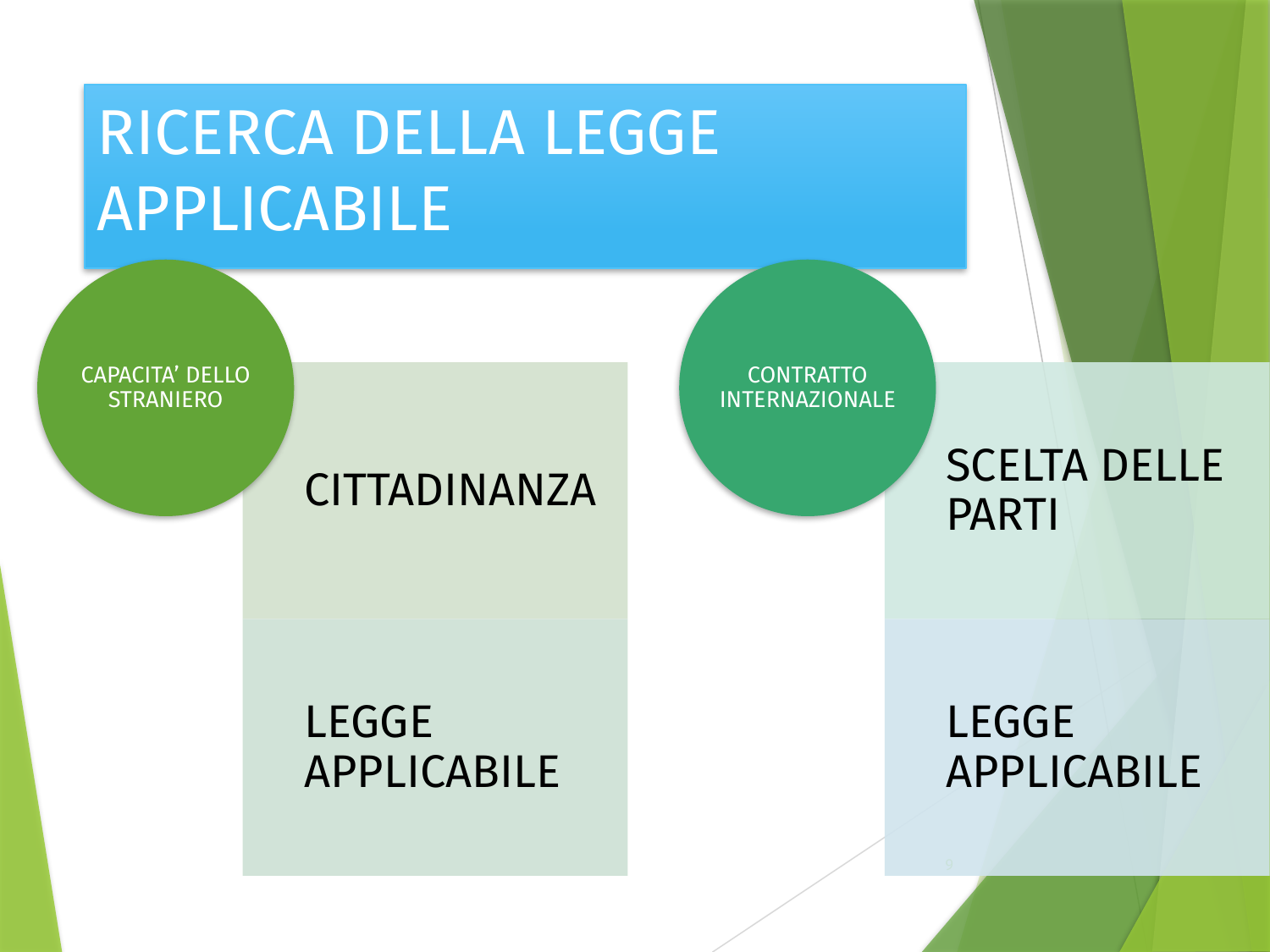

# RICERCA DELLA LEGGE APPLICABILE
CITTADINANZA
LEGGE APPLICABILE
CAPACITA’ DELLO STRANIERO
SCELTA DELLE PARTI
LEGGE APPLICABILE
CONTRATTO INTERNAZIONALE
9